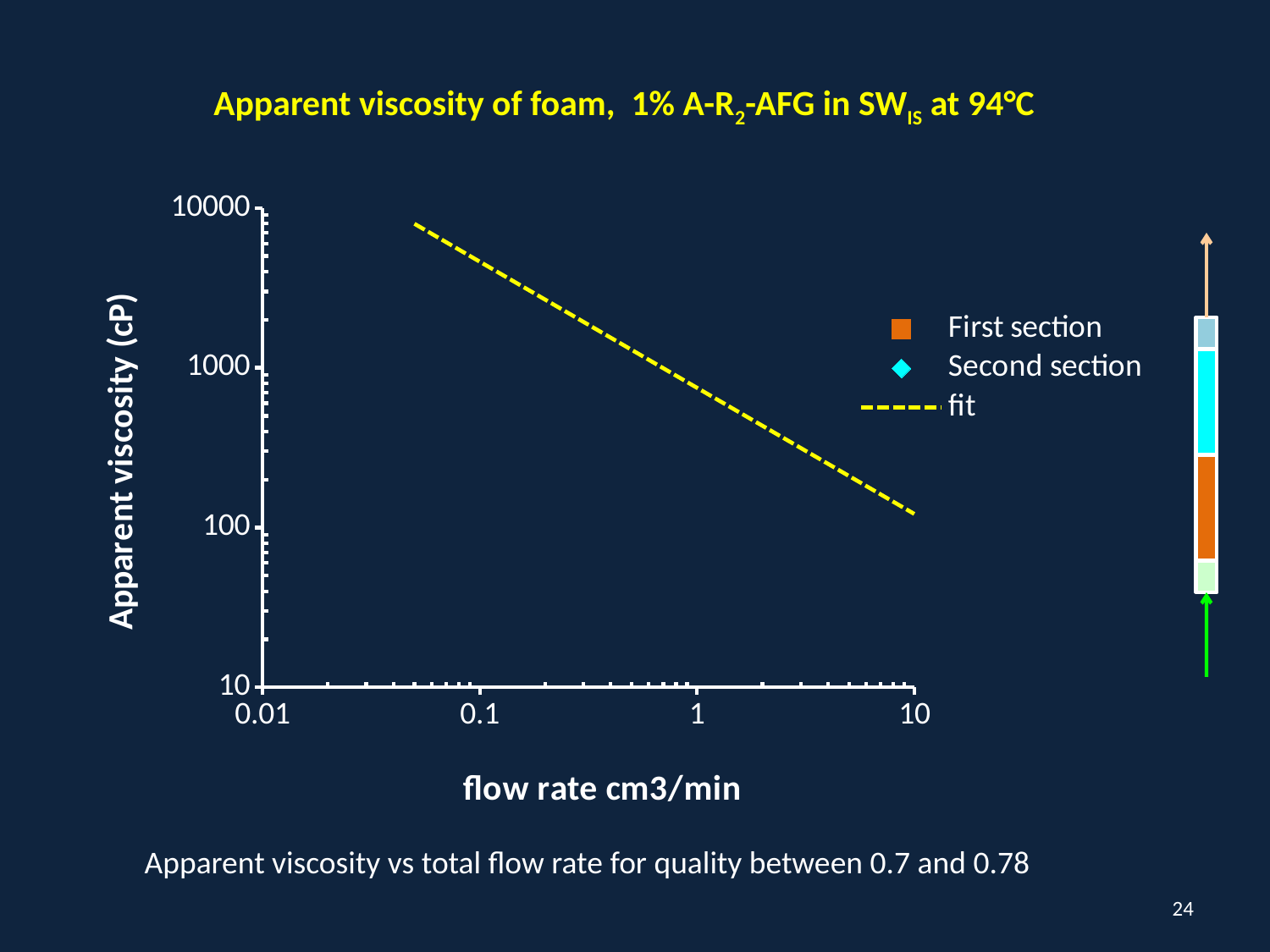

Apparent viscosity of foam,  1% A-R2-AFG in SWIS at 94°C

### Chart

| Category |  |  |  |
|---|---|---|---|

Apparent viscosity vs total flow rate for quality between 0.7 and 0.78
24